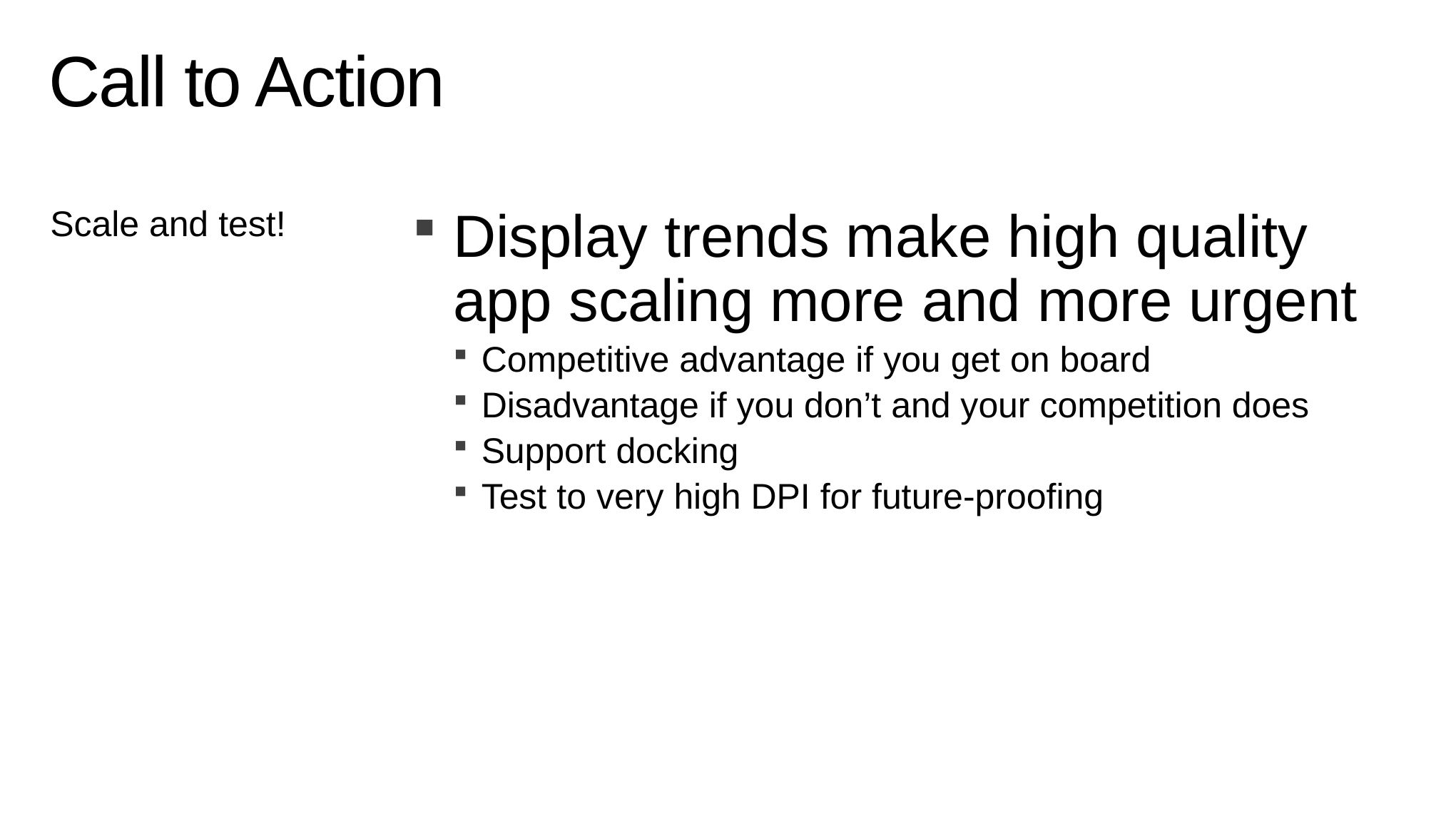

# Call to Action
Scale and test!
Display trends make high quality app scaling more and more urgent
Competitive advantage if you get on board
Disadvantage if you don’t and your competition does
Support docking
Test to very high DPI for future-proofing